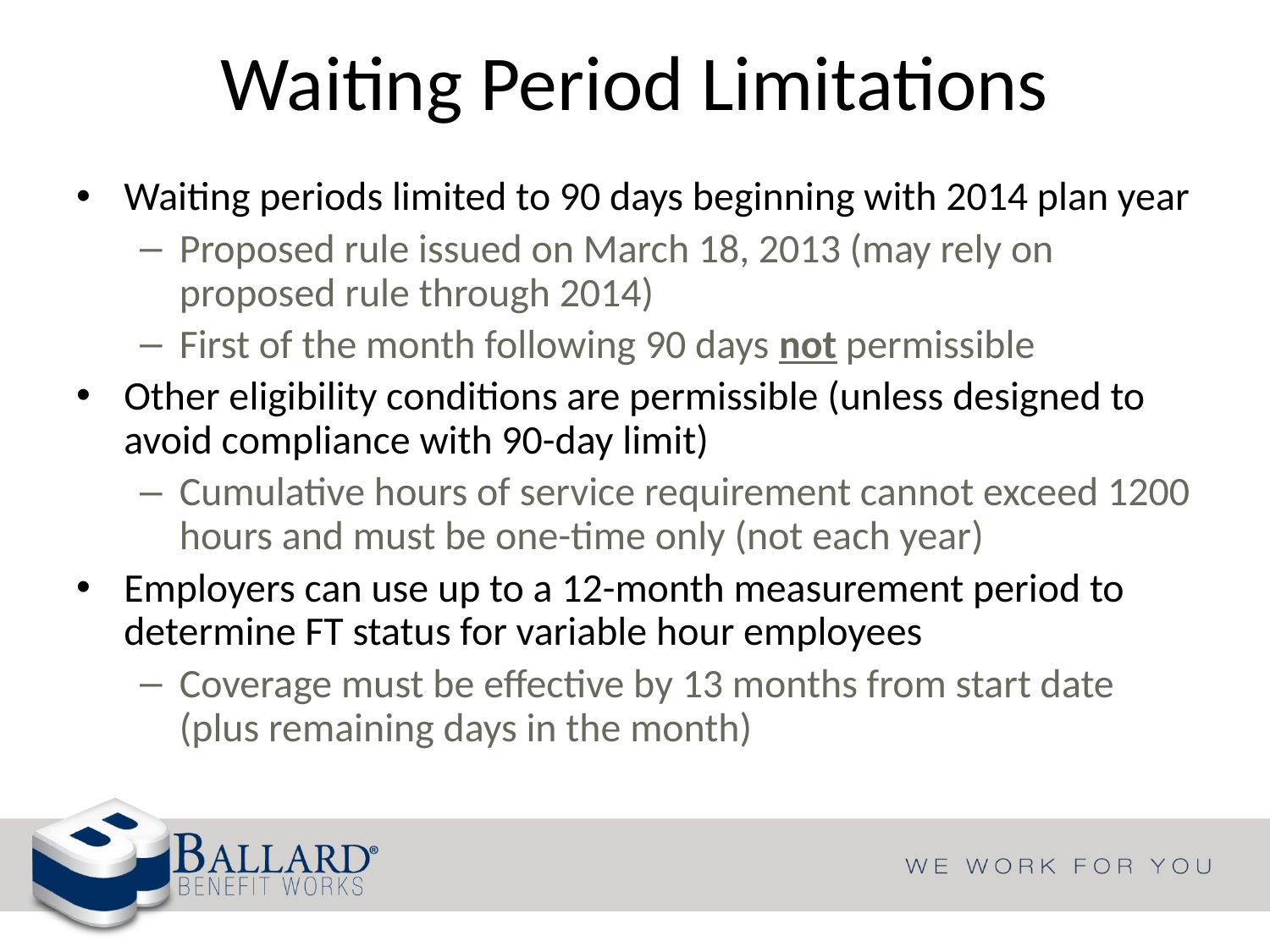

# Waiting Period Limitations
Waiting periods limited to 90 days beginning with 2014 plan year
Proposed rule issued on March 18, 2013 (may rely on proposed rule through 2014)
First of the month following 90 days not permissible
Other eligibility conditions are permissible (unless designed to avoid compliance with 90-day limit)
Cumulative hours of service requirement cannot exceed 1200 hours and must be one-time only (not each year)
Employers can use up to a 12-month measurement period to determine FT status for variable hour employees
Coverage must be effective by 13 months from start date (plus remaining days in the month)